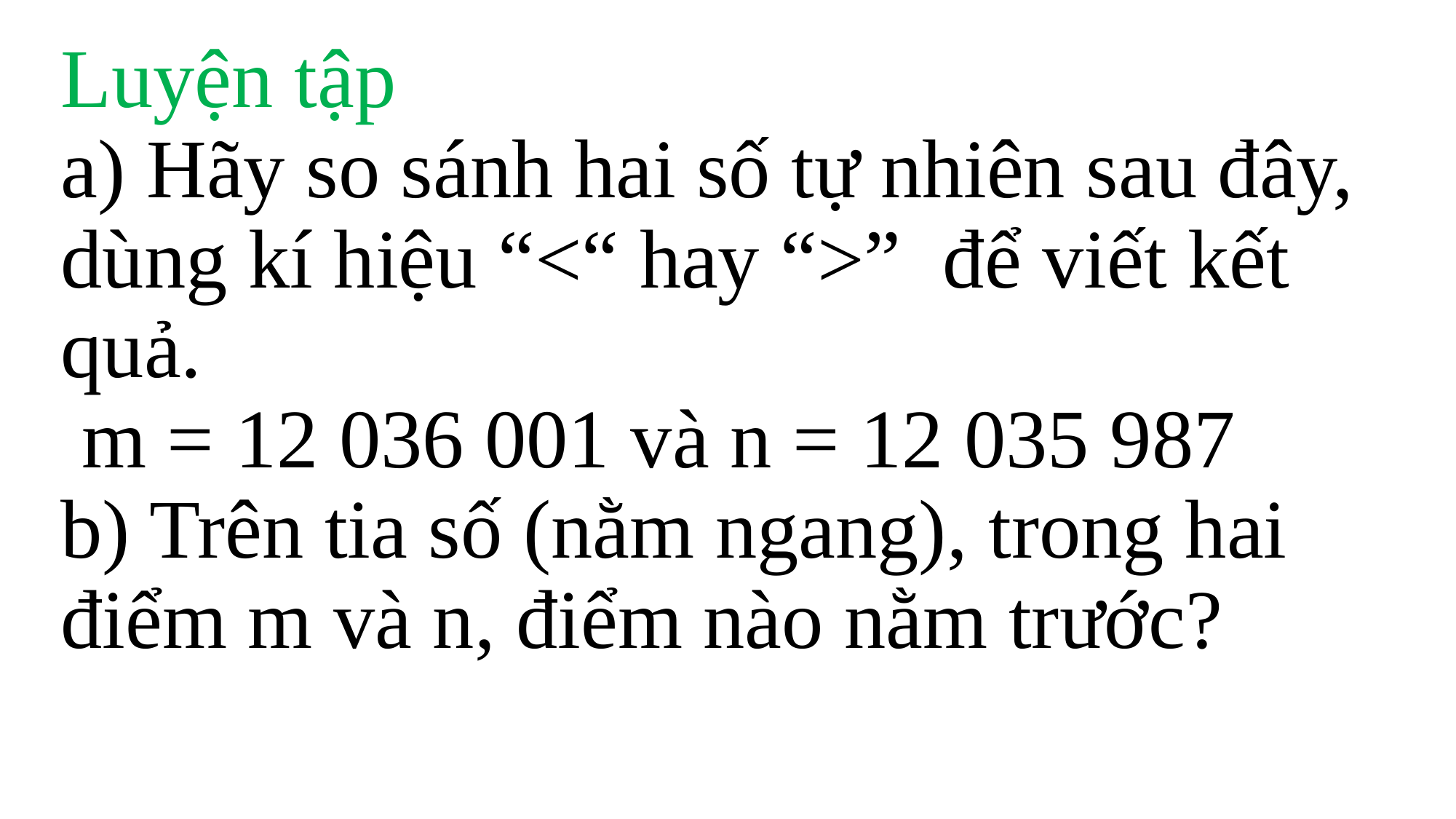

# Luyện tập a) Hãy so sánh hai số tự nhiên sau đây, dùng kí hiệu “<“ hay “>”  để viết kết quả. m = 12 036 001 và n = 12 035 987 b) Trên tia số (nằm ngang), trong hai điểm m và n, điểm nào nằm trước?